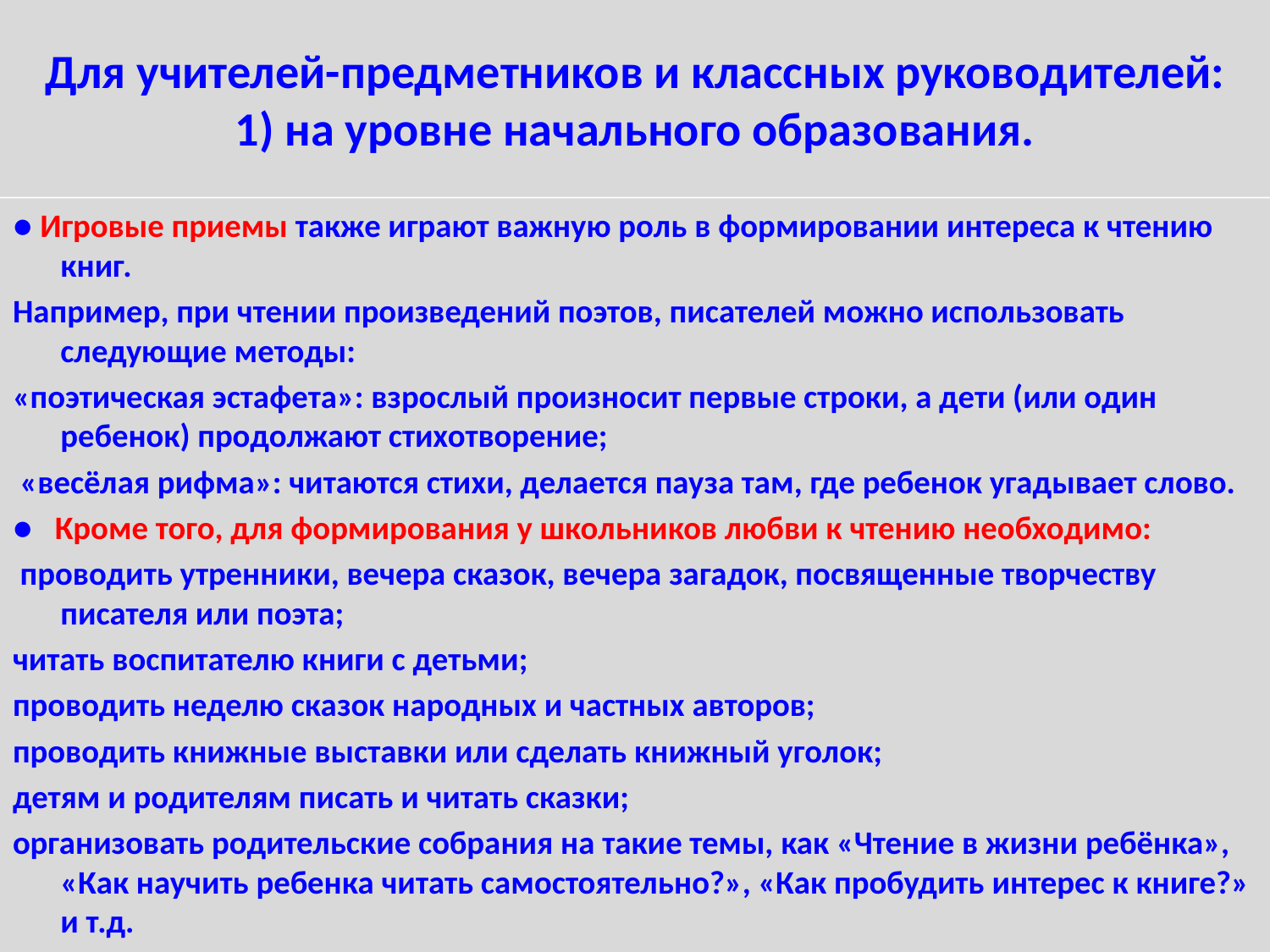

# Для учителей-предметников и классных руководителей: 1) на уровне начального образования.
● Игровые приемы также играют важную роль в формировании интереса к чтению книг.
Например, при чтении произведений поэтов, писателей можно использовать следующие методы:
«поэтическая эстафета»: взрослый произносит первые строки, а дети (или один ребенок) продолжают стихотворение;
 «весёлая рифма»: читаются стихи, делается пауза там, где ребенок угадывает слово.
●   Кроме того, для формирования у школьников любви к чтению необходимо:
 проводить утренники, вечера сказок, вечера загадок, посвященные творчеству писателя или поэта;
читать воспитателю книги с детьми;
проводить неделю сказок народных и частных авторов;
проводить книжные выставки или сделать книжный уголок;
детям и родителям писать и читать сказки;
организовать родительские собрания на такие темы, как «Чтение в жизни ребёнка», «Как научить ребенка читать самостоятельно?», «Как пробудить интерес к книге?» и т.д.